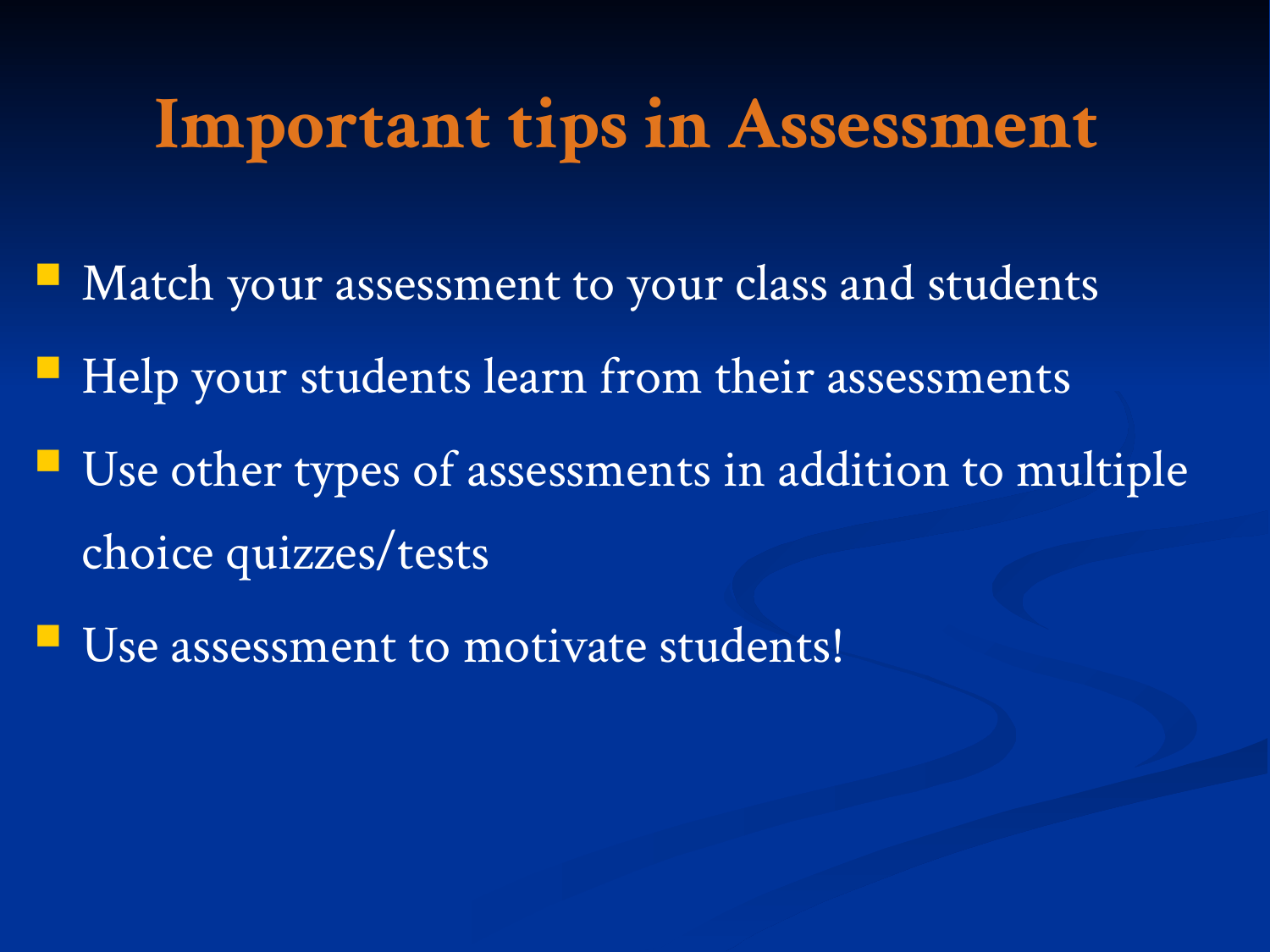

# Important tips in Assessment
Match your assessment to your class and students
Help your students learn from their assessments
Use other types of assessments in addition to multiple choice quizzes/tests
Use assessment to motivate students!